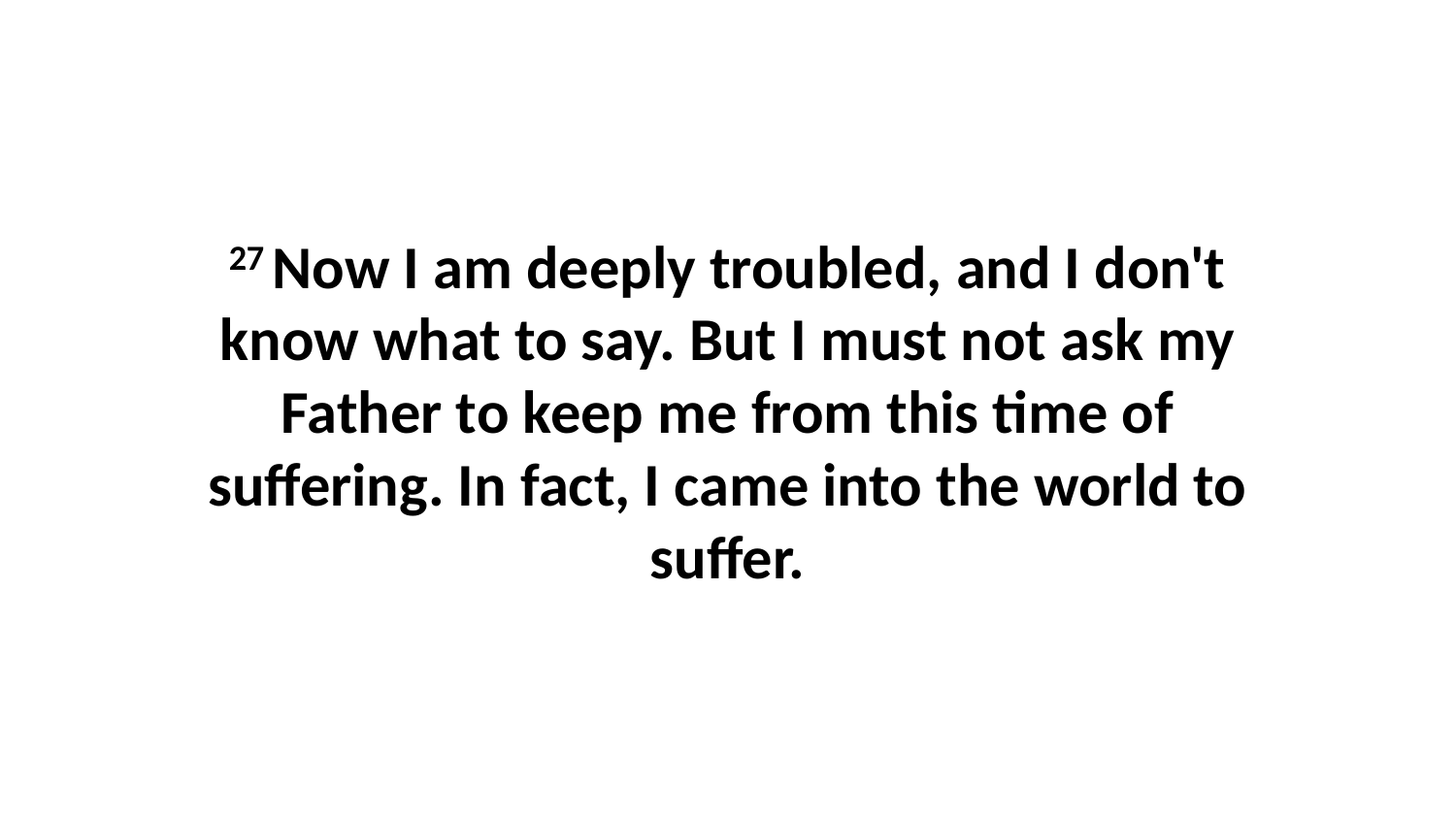

27 Now I am deeply troubled, and I don't know what to say. But I must not ask my Father to keep me from this time of suffering. In fact, I came into the world to suffer.